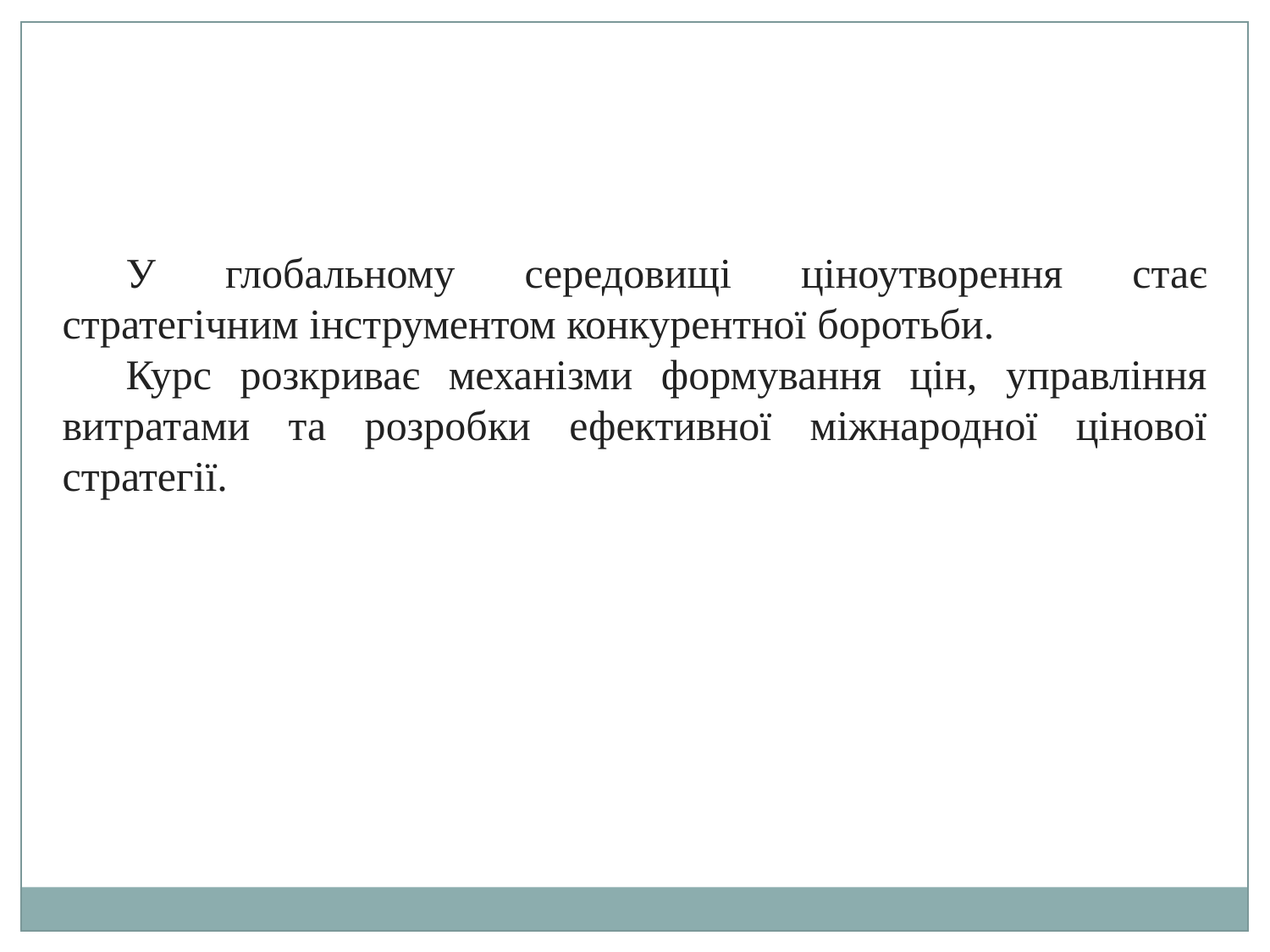

У глобальному середовищі ціноутворення стає стратегічним інструментом конкурентної боротьби.
Курс розкриває механізми формування цін, управління витратами та розробки ефективної міжнародної цінової стратегії.